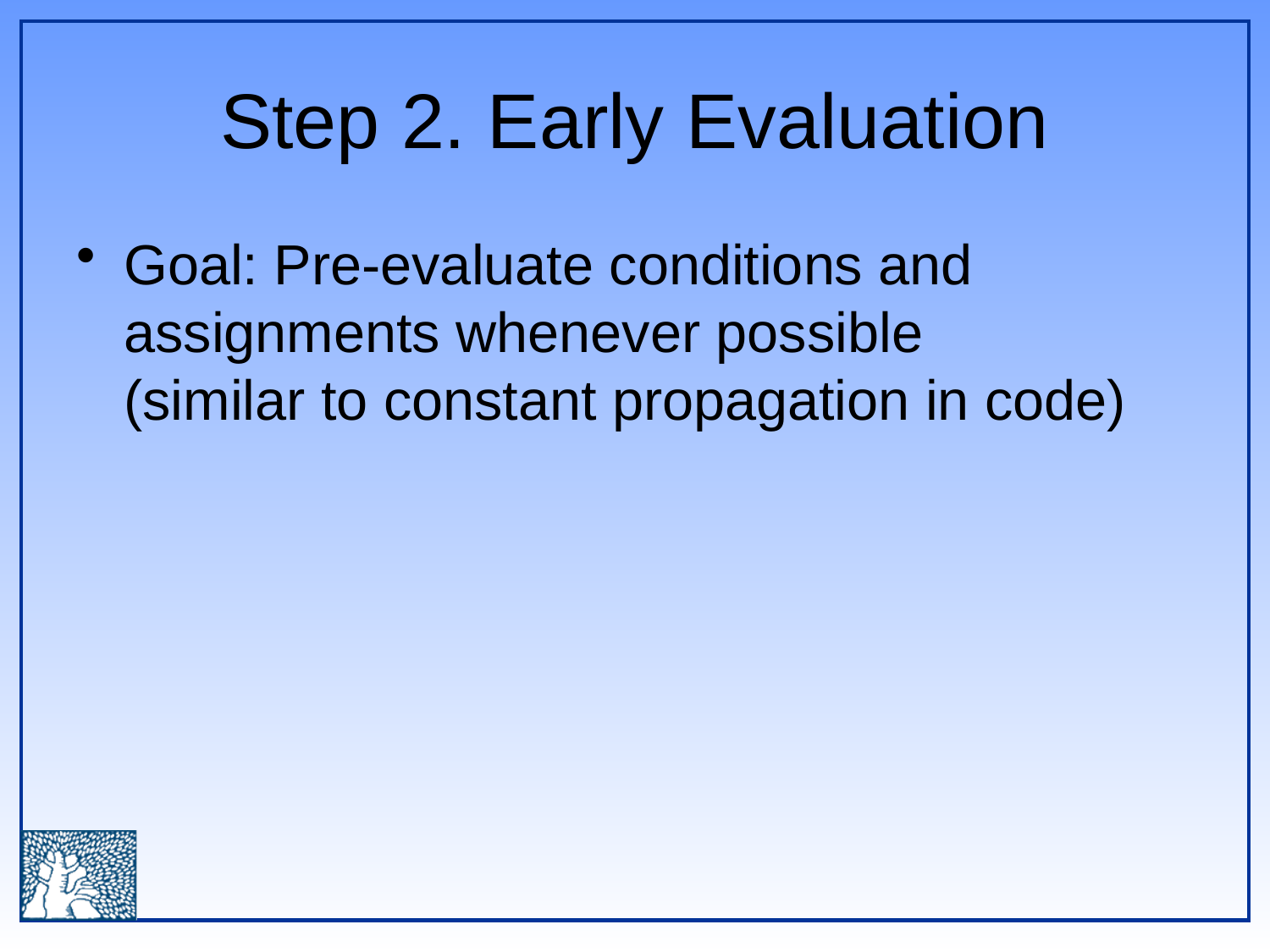

# Step 2. Early Evaluation
Goal: Pre-evaluate conditions and assignments whenever possible
(similar to constant propagation in code)